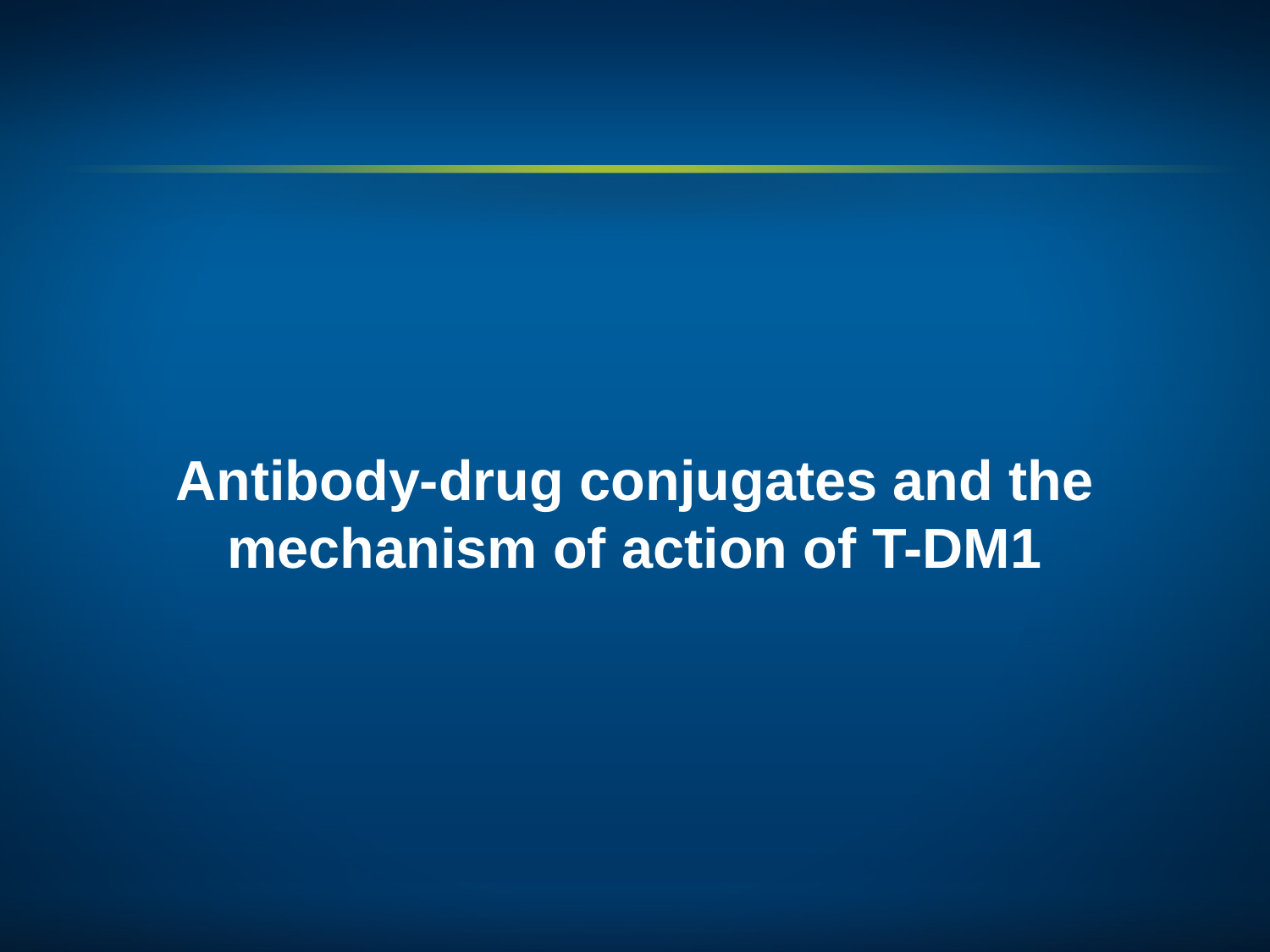

# Antibody-drug conjugates and the mechanism of action of T-DM1